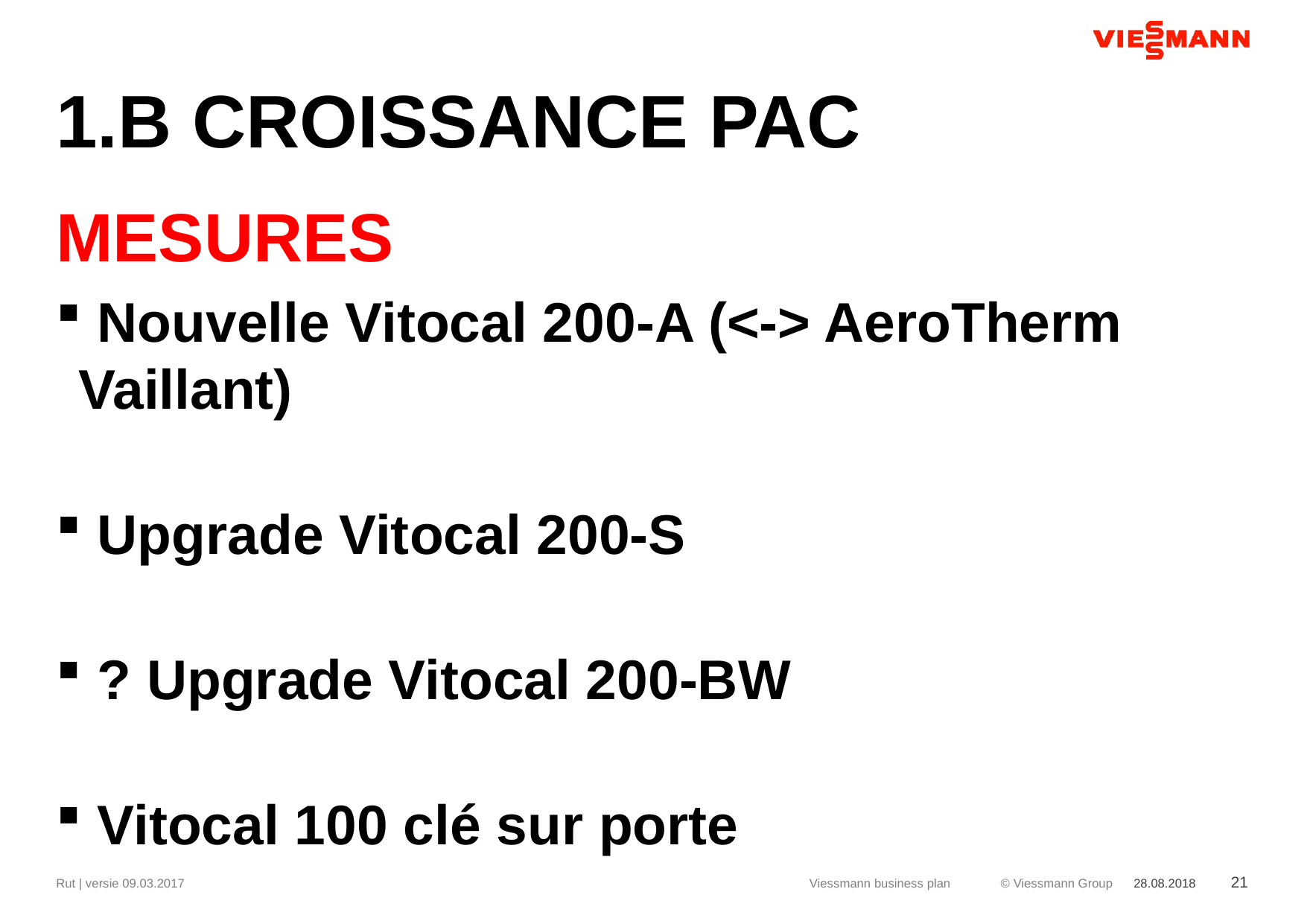

# 1.B CROISSANCE PAC
MESURES
 Nouvelle Vitocal 200-A (<-> AeroTherm Vaillant)
 Upgrade Vitocal 200-S
 ? Upgrade Vitocal 200-BW
 Vitocal 100 clé sur porte

Rut | versie 09.03.2017
Viessmann business plan
28.08.2018
21